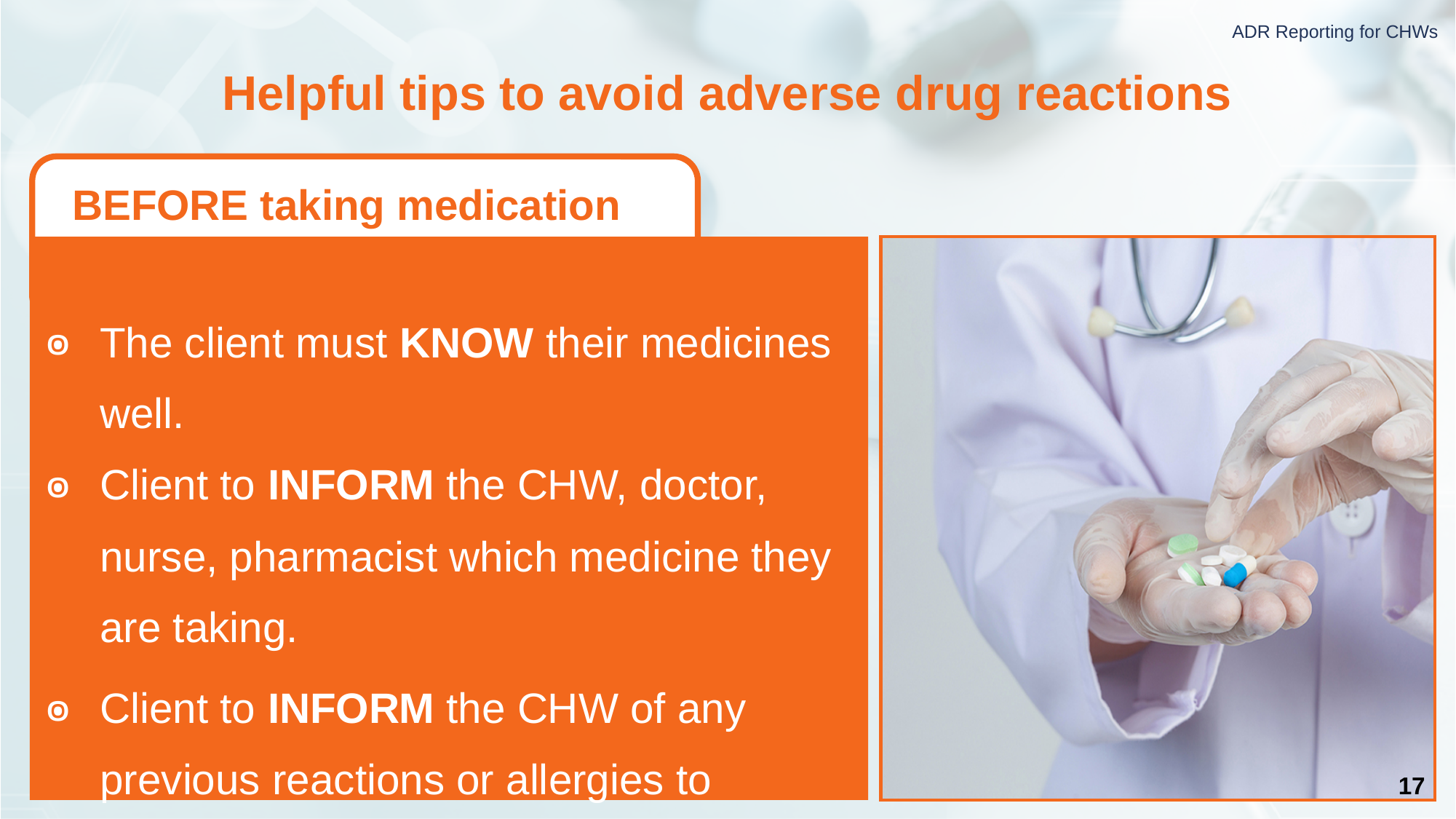

ADR Reporting for CHWs
Helpful tips to avoid adverse drug reactions

BEFORE taking medication

The client must KNOW their medicines well.
Client to INFORM the CHW, doctor, nurse, pharmacist which medicine they are taking.
Client to INFORM the CHW of any previous reactions or allergies to medicines.
Client not to borrow / share medicines.

17